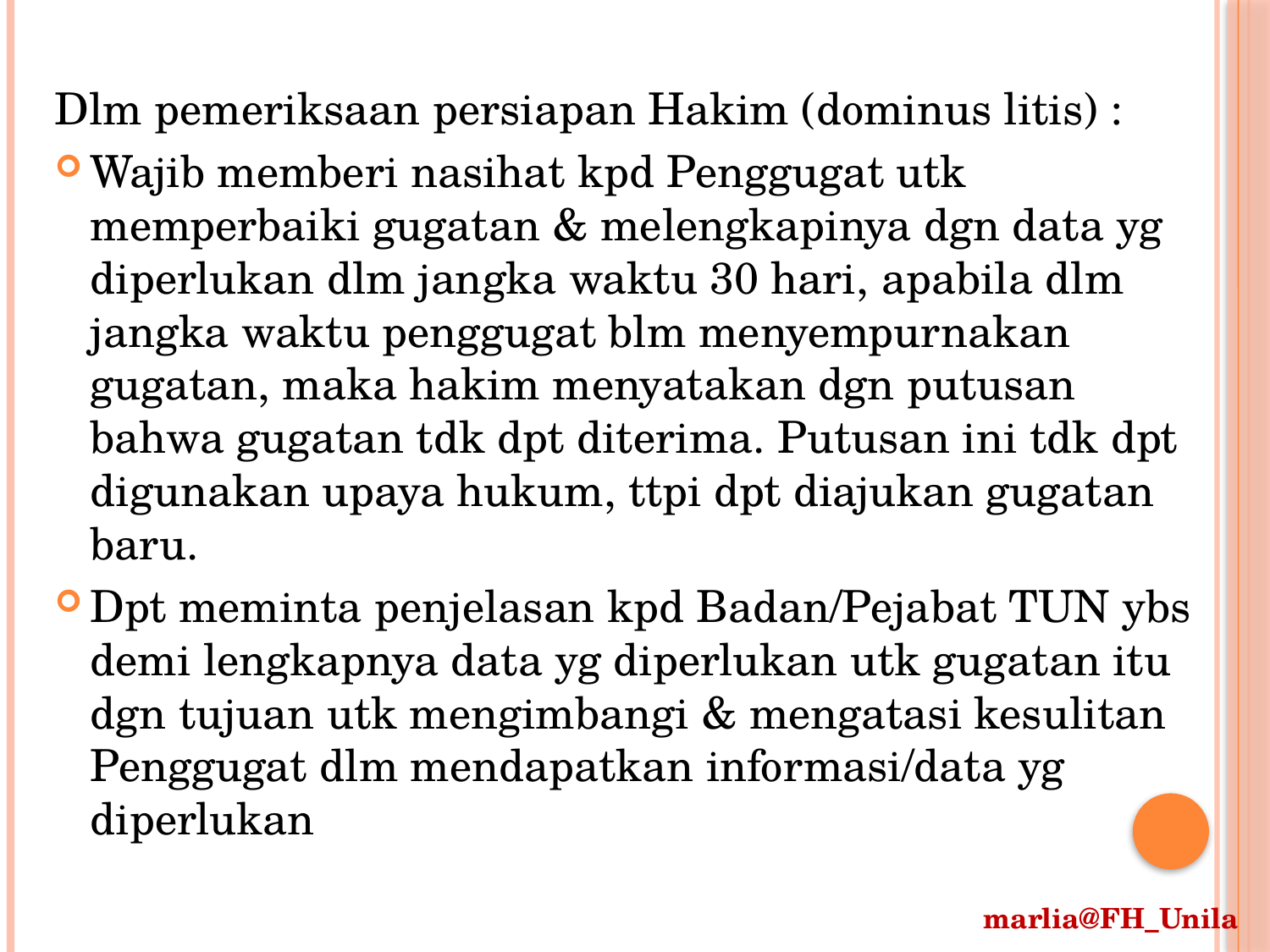

Dlm pemeriksaan persiapan Hakim (dominus litis) :
Wajib memberi nasihat kpd Penggugat utk memperbaiki gugatan & melengkapinya dgn data yg diperlukan dlm jangka waktu 30 hari, apabila dlm jangka waktu penggugat blm menyempurnakan gugatan, maka hakim menyatakan dgn putusan bahwa gugatan tdk dpt diterima. Putusan ini tdk dpt digunakan upaya hukum, ttpi dpt diajukan gugatan baru.
Dpt meminta penjelasan kpd Badan/Pejabat TUN ybs demi lengkapnya data yg diperlukan utk gugatan itu dgn tujuan utk mengimbangi & mengatasi kesulitan Penggugat dlm mendapatkan informasi/data yg diperlukan
marlia@FH_Unila